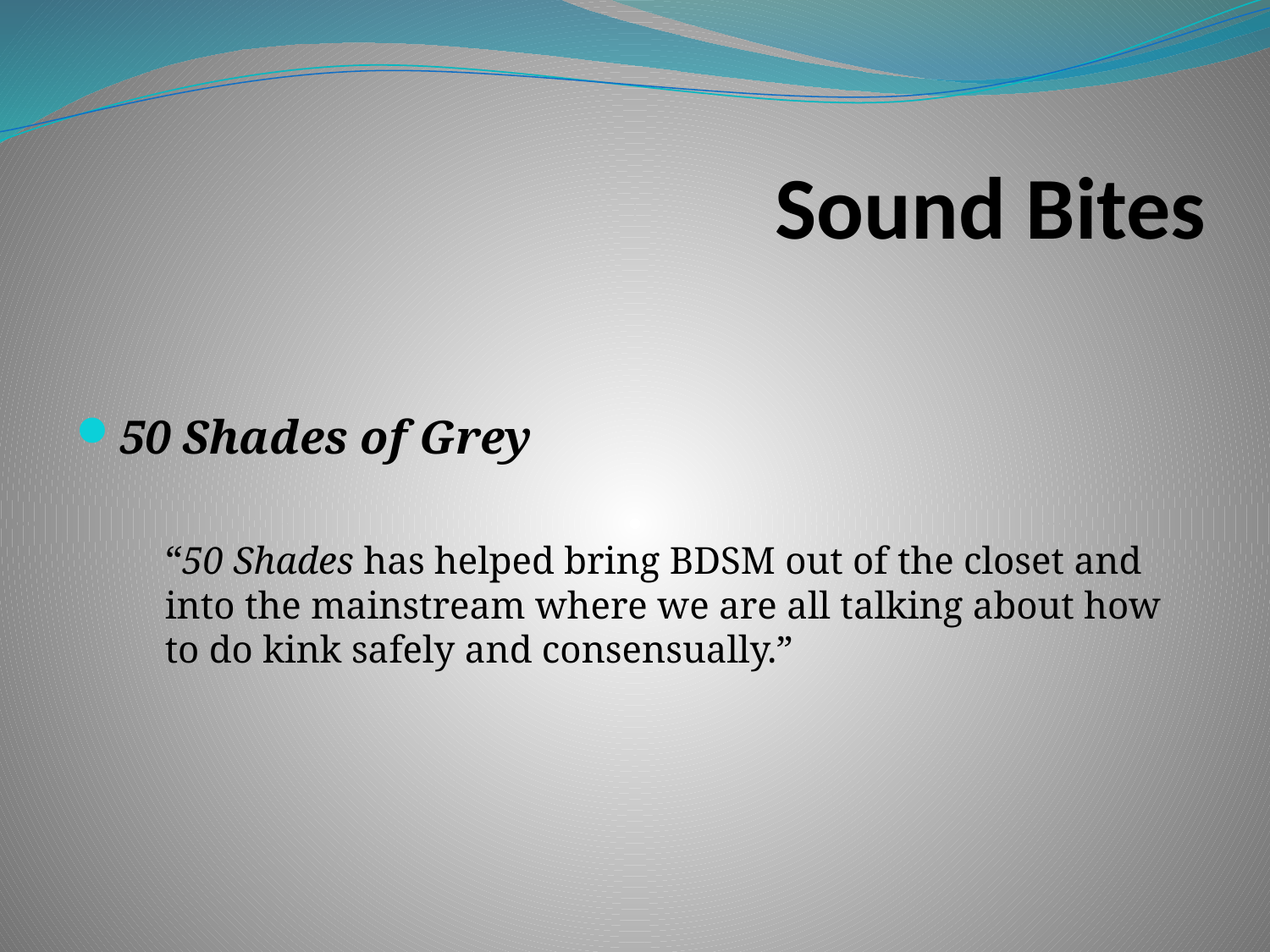

# Sound Bites
50 Shades of Grey

“50 Shades has helped bring BDSM out of the closet and into the mainstream where we are all talking about how to do kink safely and consensually.”